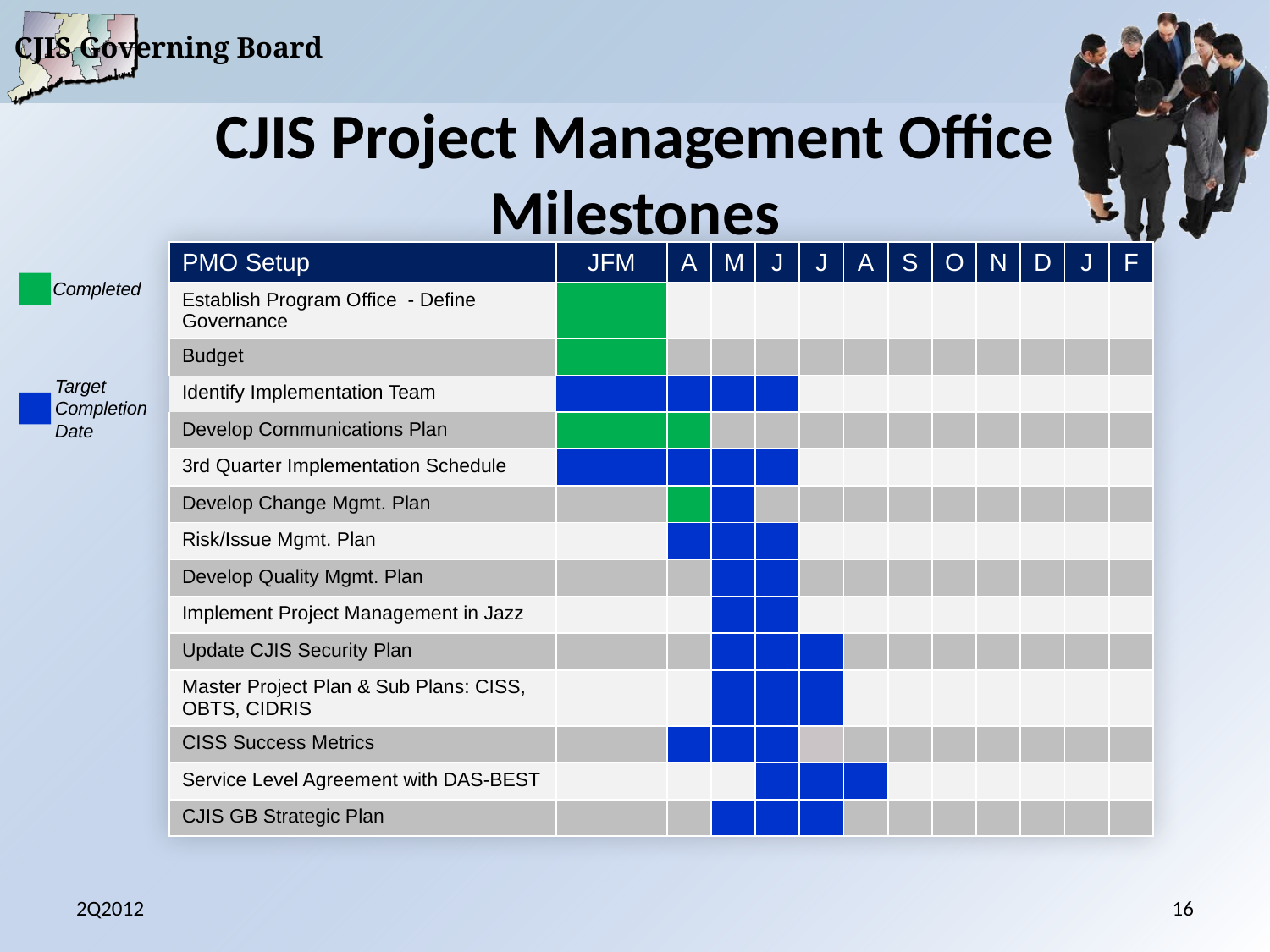

# CJIS Project Management Office Milestones
| PMO Setup | JFM | A | M | J | J | A | S | O | N | D | J | F |
| --- | --- | --- | --- | --- | --- | --- | --- | --- | --- | --- | --- | --- |
| Establish Program Office - Define Governance |  |  |  |  |  |  |  |  |  |  |  |  |
| Budget |  |  |  |  |  |  |  |  |  |  |  |  |
| Identify Implementation Team |  |  |  |  |  |  |  |  |  |  |  |  |
| Develop Communications Plan |  |  |  |  |  |  |  |  |  |  |  |  |
| 3rd Quarter Implementation Schedule |  |  |  |  |  |  |  |  |  |  |  |  |
| Develop Change Mgmt. Plan |  |  |  |  |  |  |  |  |  |  |  |  |
| Risk/Issue Mgmt. Plan |  |  |  |  |  |  |  |  |  |  |  |  |
| Develop Quality Mgmt. Plan |  |  |  |  |  |  |  |  |  |  |  |  |
| Implement Project Management in Jazz |  |  |  |  |  |  |  |  |  |  |  |  |
| Update CJIS Security Plan |  |  |  |  |  |  |  |  |  |  |  |  |
| Master Project Plan & Sub Plans: CISS, OBTS, CIDRIS |  |  |  |  |  |  |  |  |  |  |  |  |
| CISS Success Metrics |  |  |  |  |  |  |  |  |  |  |  |  |
| Service Level Agreement with DAS-BEST |  |  |  |  |  |  |  |  |  |  |  |  |
| CJIS GB Strategic Plan |  |  |  |  |  |  |  |  |  |  |  |  |
Completed

Target Completion Date

2Q2012
16